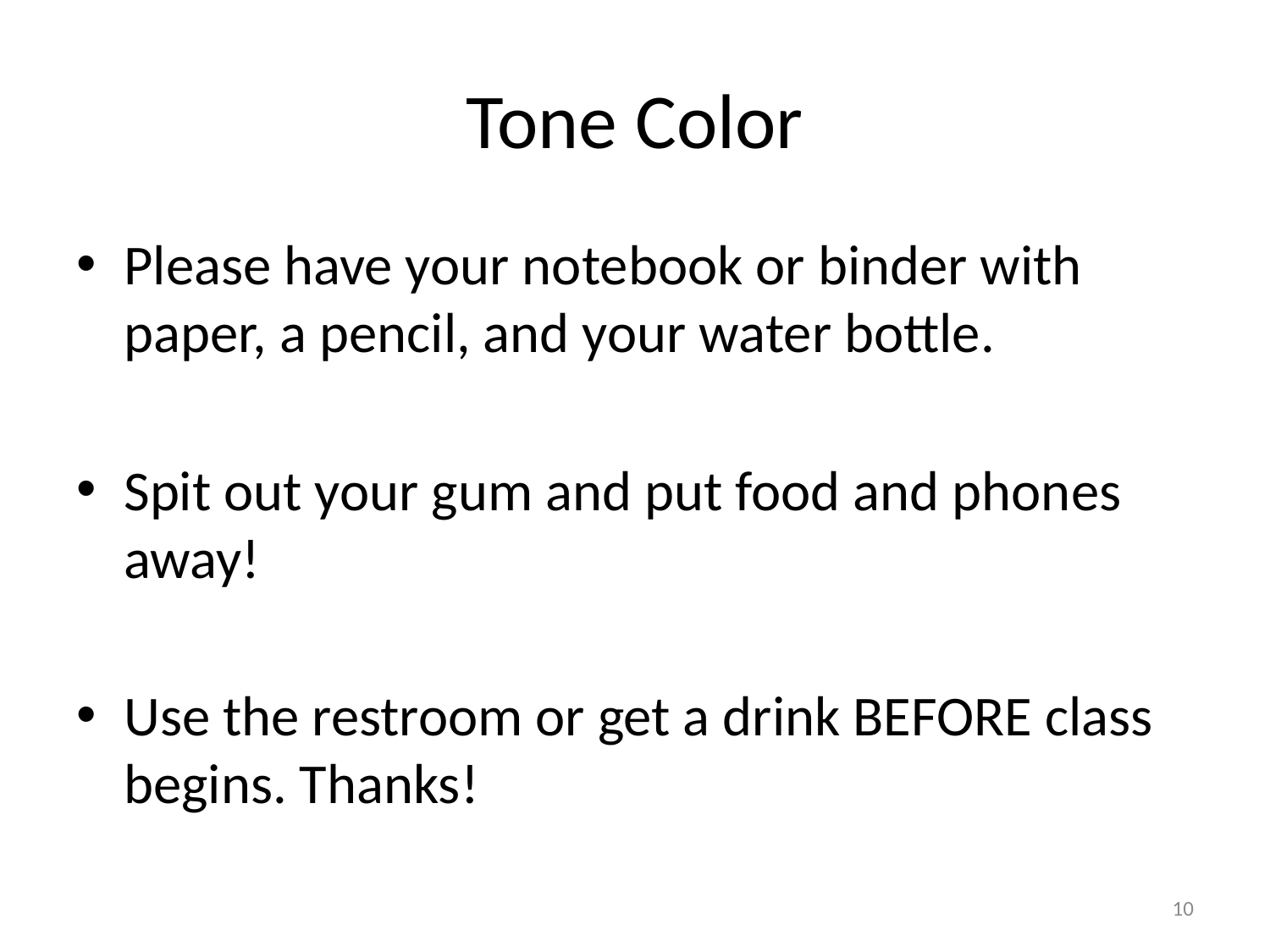

# Tone Color
Please have your notebook or binder with paper, a pencil, and your water bottle.

Spit out your gum and put food and phones away!

Use the restroom or get a drink BEFORE class begins. Thanks!
10